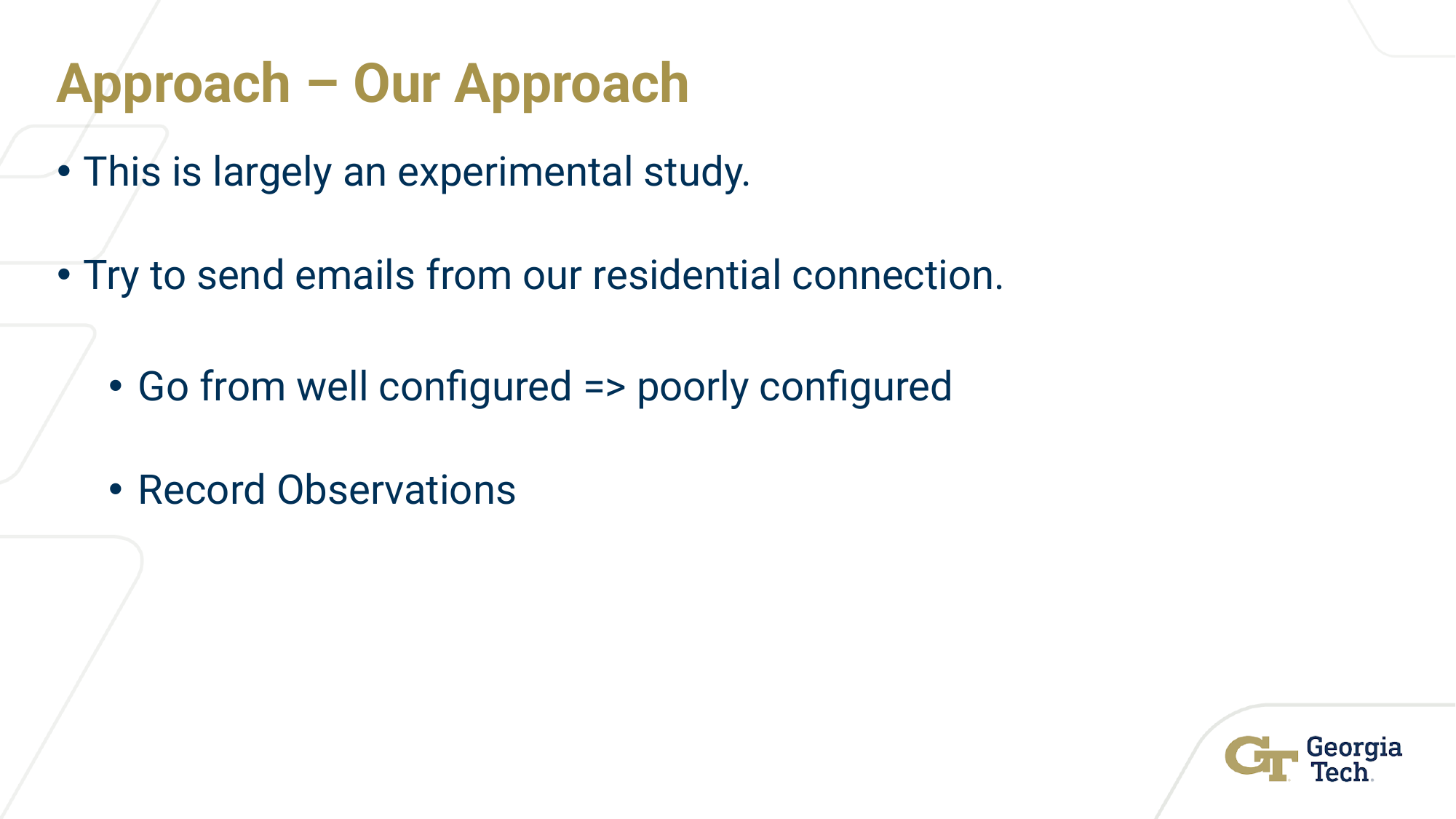

# Approach – Our Approach
This is largely an experimental study.

Try to send emails from our residential connection.

Go from well configured => poorly configured

Record Observations